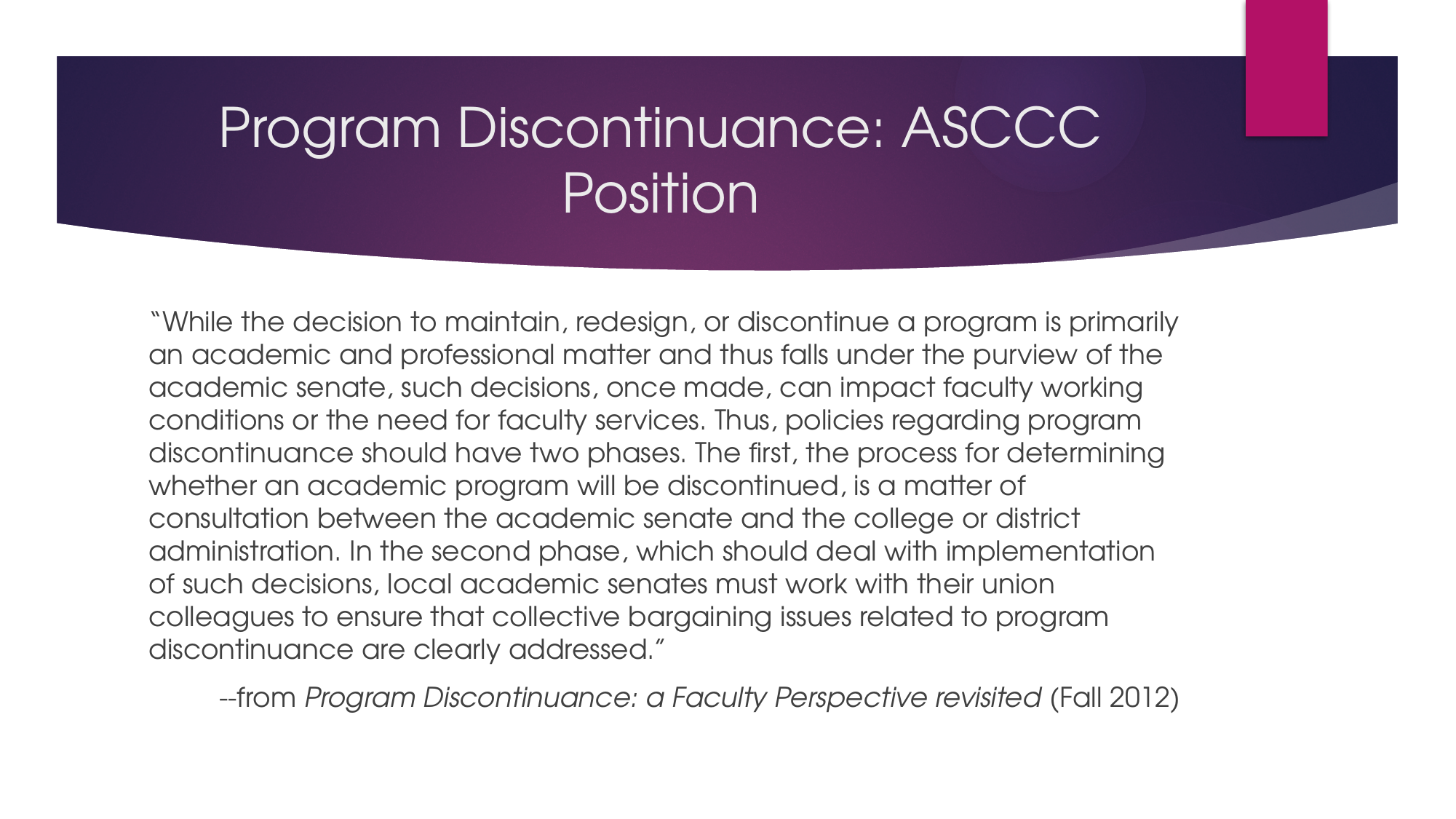

# Program Discontinuance: ASCCC Position
“While the decision to maintain, redesign, or discontinue a program is primarily an academic and professional matter and thus falls under the purview of the academic senate, such decisions, once made, can impact faculty working conditions or the need for faculty services. Thus, policies regarding program discontinuance should have two phases. The first, the process for determining whether an academic program will be discontinued, is a matter of consultation between the academic senate and the college or district administration. In the second phase, which should deal with implementation of such decisions, local academic senates must work with their union colleagues to ensure that collective bargaining issues related to program discontinuance are clearly addressed.”
--from Program Discontinuance: a Faculty Perspective revisited (Fall 2012)